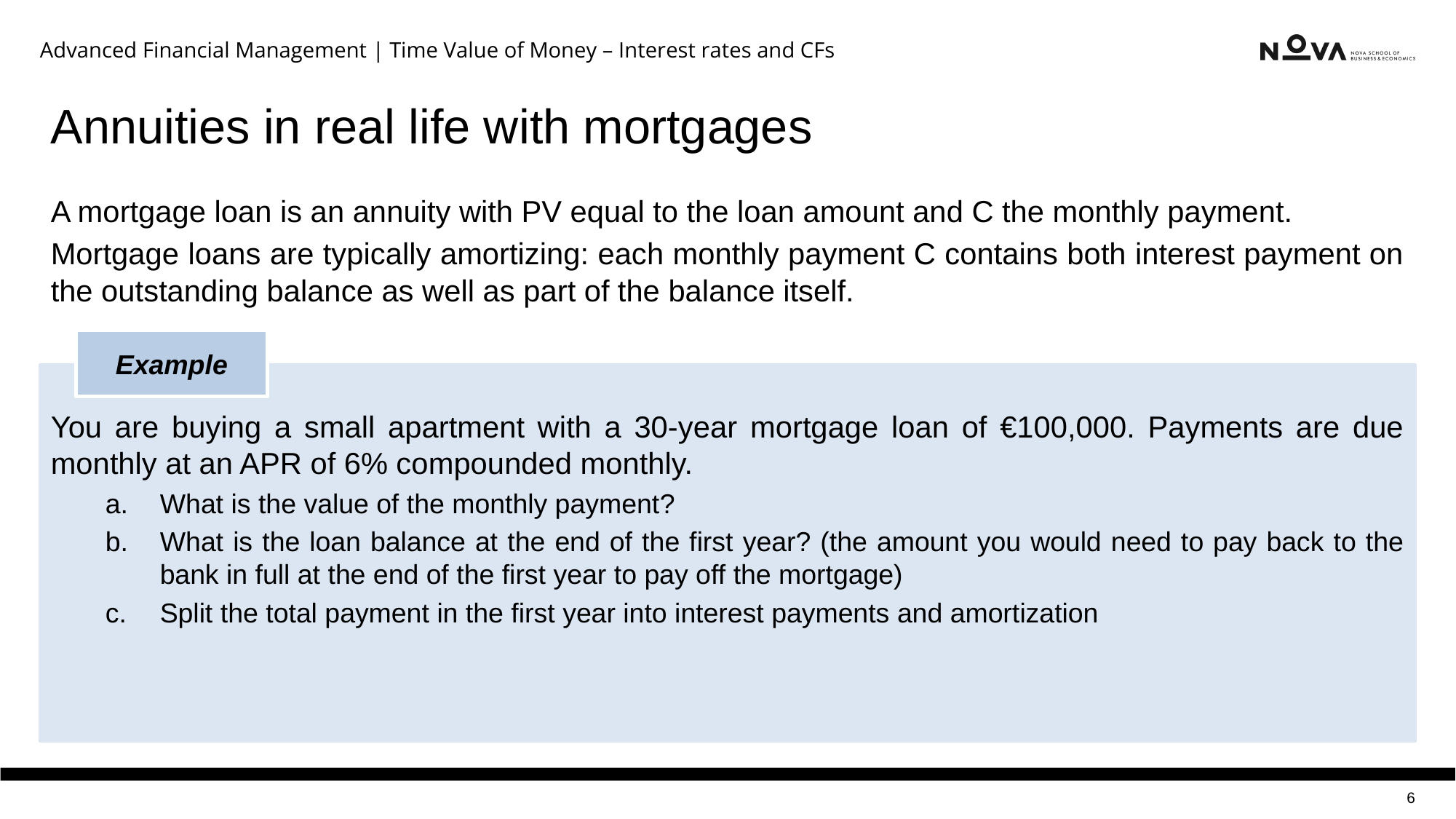

Advanced Financial Management | Time Value of Money – Interest rates and CFs
# Annuities in real life with mortgages
A mortgage loan is an annuity with PV equal to the loan amount and C the monthly payment.
Mortgage loans are typically amortizing: each monthly payment C contains both interest payment on the outstanding balance as well as part of the balance itself.

You are buying a small apartment with a 30-year mortgage loan of €100,000. Payments are due monthly at an APR of 6% compounded monthly.
What is the value of the monthly payment?
What is the loan balance at the end of the first year? (the amount you would need to pay back to the bank in full at the end of the first year to pay off the mortgage)
Split the total payment in the first year into interest payments and amortization

Example